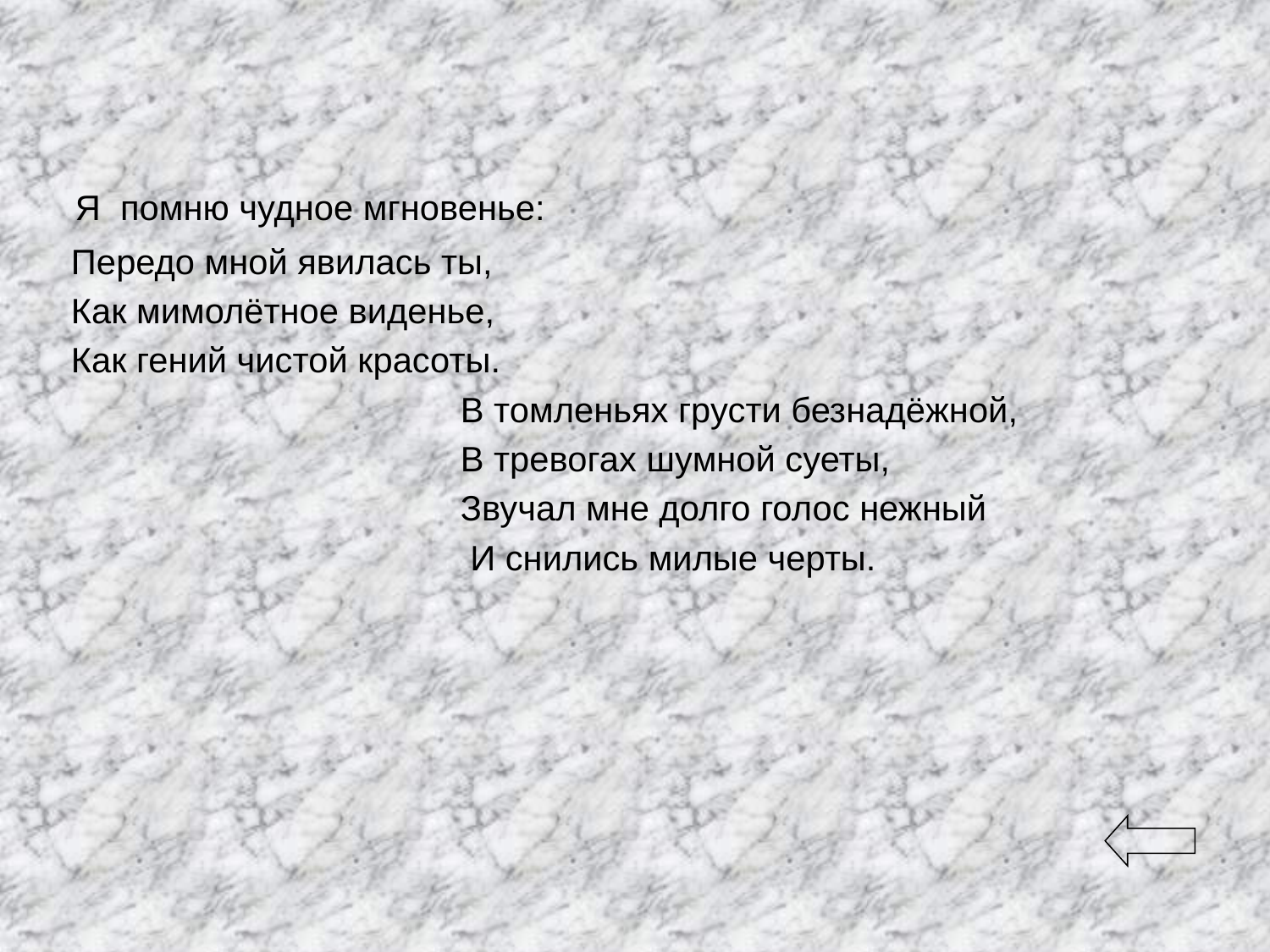

Я  помню чудное мгновенье:
      Передо мной явилась ты,
      Как мимолётное виденье,
      Как гений чистой красоты.
                                              В томленьях грусти безнадёжной,
                                              В тревогах шумной суеты,
                                              Звучал мне долго голос нежный
                                               И снились милые черты.